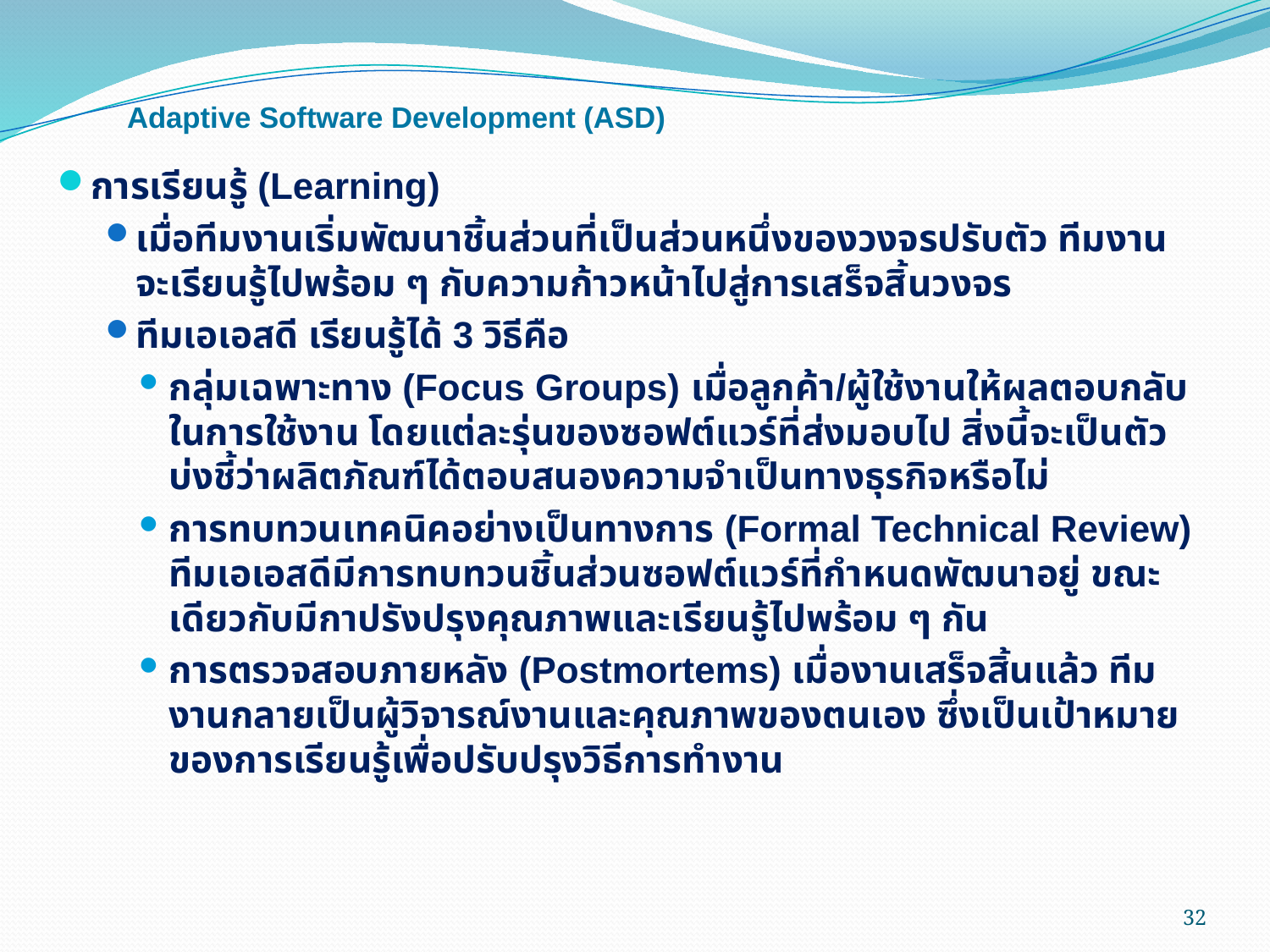

# Adaptive Software Development (ASD)
การเรียนรู้ (Learning)
เมื่อทีมงานเริ่มพัฒนาชิ้นส่วนที่เป็นส่วนหนึ่งของวงจรปรับตัว ทีมงานจะเรียนรู้ไปพร้อม ๆ กับความก้าวหน้าไปสู่การเสร็จสิ้นวงจร
ทีมเอเอสดี เรียนรู้ได้ 3 วิธีคือ
กลุ่มเฉพาะทาง (Focus Groups) เมื่อลูกค้า/ผู้ใช้งานให้ผลตอบกลับในการใช้งาน โดยแต่ละรุ่นของซอฟต์แวร์ที่ส่งมอบไป สิ่งนี้จะเป็นตัวบ่งชี้ว่าผลิตภัณฑ์ได้ตอบสนองความจำเป็นทางธุรกิจหรือไม่
การทบทวนเทคนิคอย่างเป็นทางการ (Formal Technical Review) ทีมเอเอสดีมีการทบทวนชิ้นส่วนซอฟต์แวร์ที่กำหนดพัฒนาอยู่ ขณะเดียวกับมีกาปรังปรุงคุณภาพและเรียนรู้ไปพร้อม ๆ กัน
การตรวจสอบภายหลัง (Postmortems) เมื่องานเสร็จสิ้นแล้ว ทีมงานกลายเป็นผู้วิจารณ์งานและคุณภาพของตนเอง ซึ่งเป็นเป้าหมายของการเรียนรู้เพื่อปรับปรุงวิธีการทำงาน

32